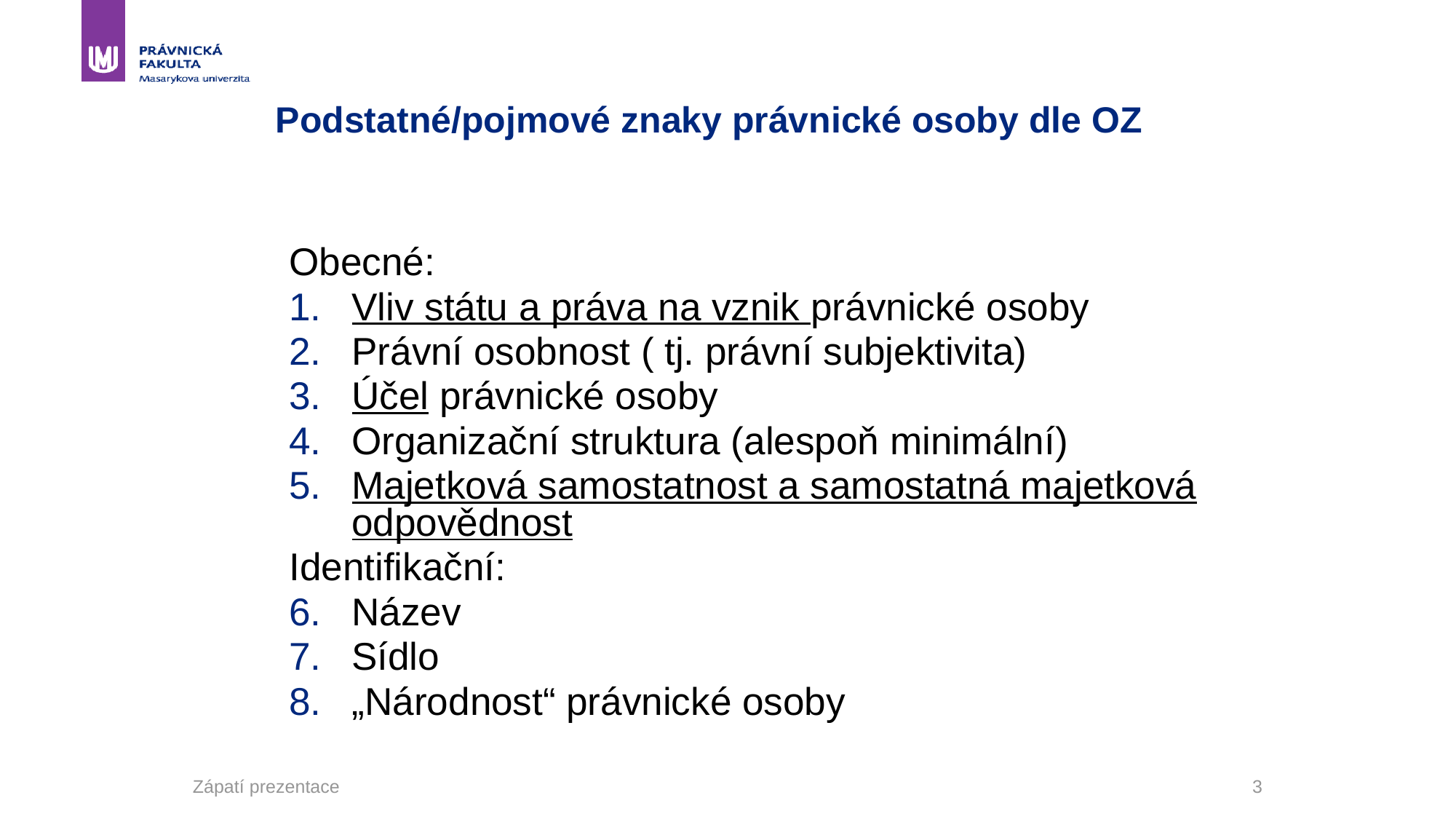

# Podstatné/pojmové znaky právnické osoby dle OZ
Obecné:
Vliv státu a práva na vznik právnické osoby
Právní osobnost ( tj. právní subjektivita)
Účel právnické osoby
Organizační struktura (alespoň minimální)
Majetková samostatnost a samostatná majetková odpovědnost
Identifikační:
Název
Sídlo
„Národnost“ právnické osoby

Zápatí prezentace
3